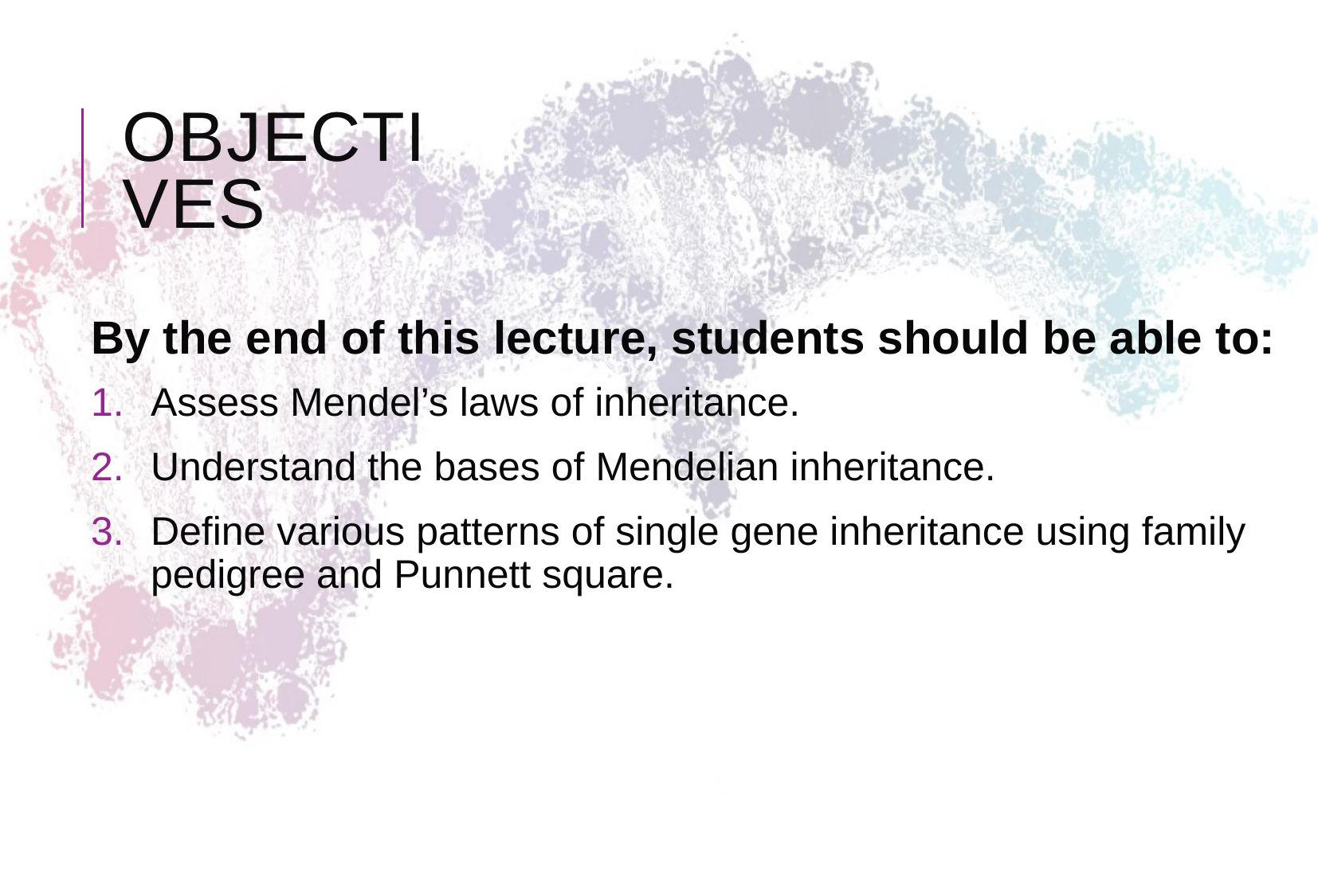

# OBJECTIVES
By the end of this lecture, students should be able to:
Assess Mendel’s laws of inheritance.
Understand the bases of Mendelian inheritance.
Define various patterns of single gene inheritance using family pedigree and Punnett square.